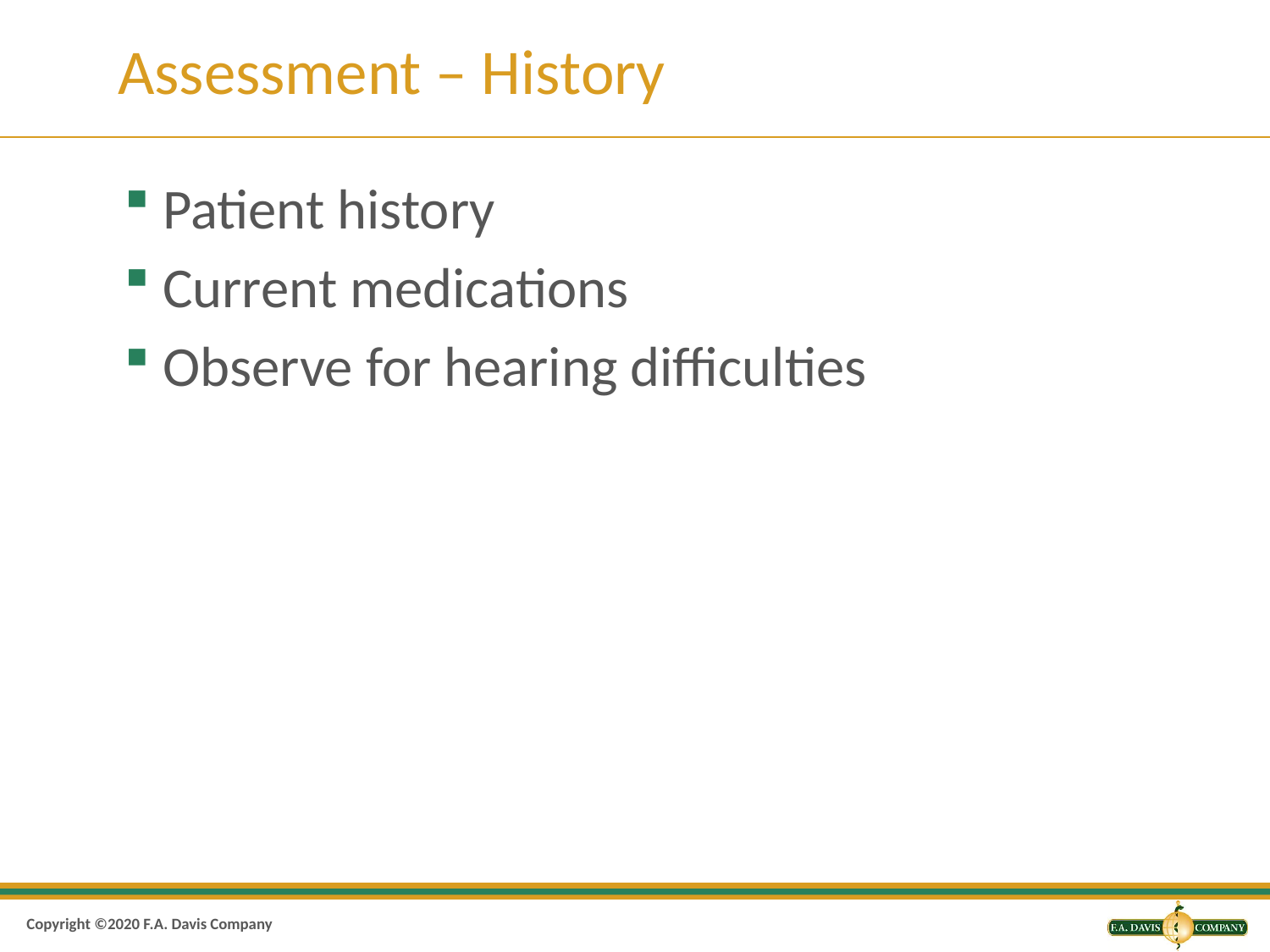

# Assessment – History
Patient history
Current medications
Observe for hearing difficulties